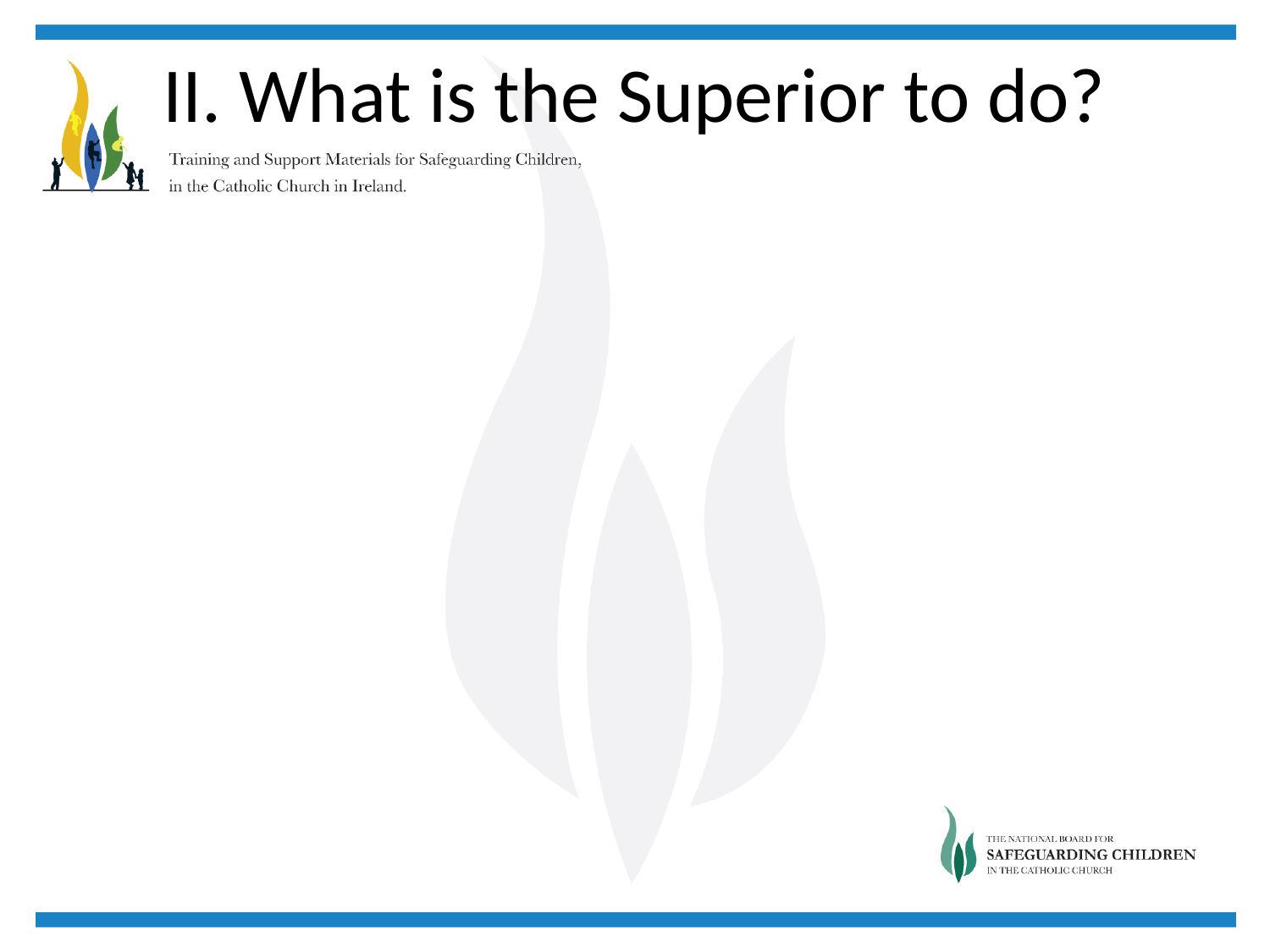

# II. What is the Superior to do?
	What happens when the Supreme Moderator receives all the documents?

	The intervention of the Congregation for Institutes of Consecrated Life and Societies of Apostolic Life.